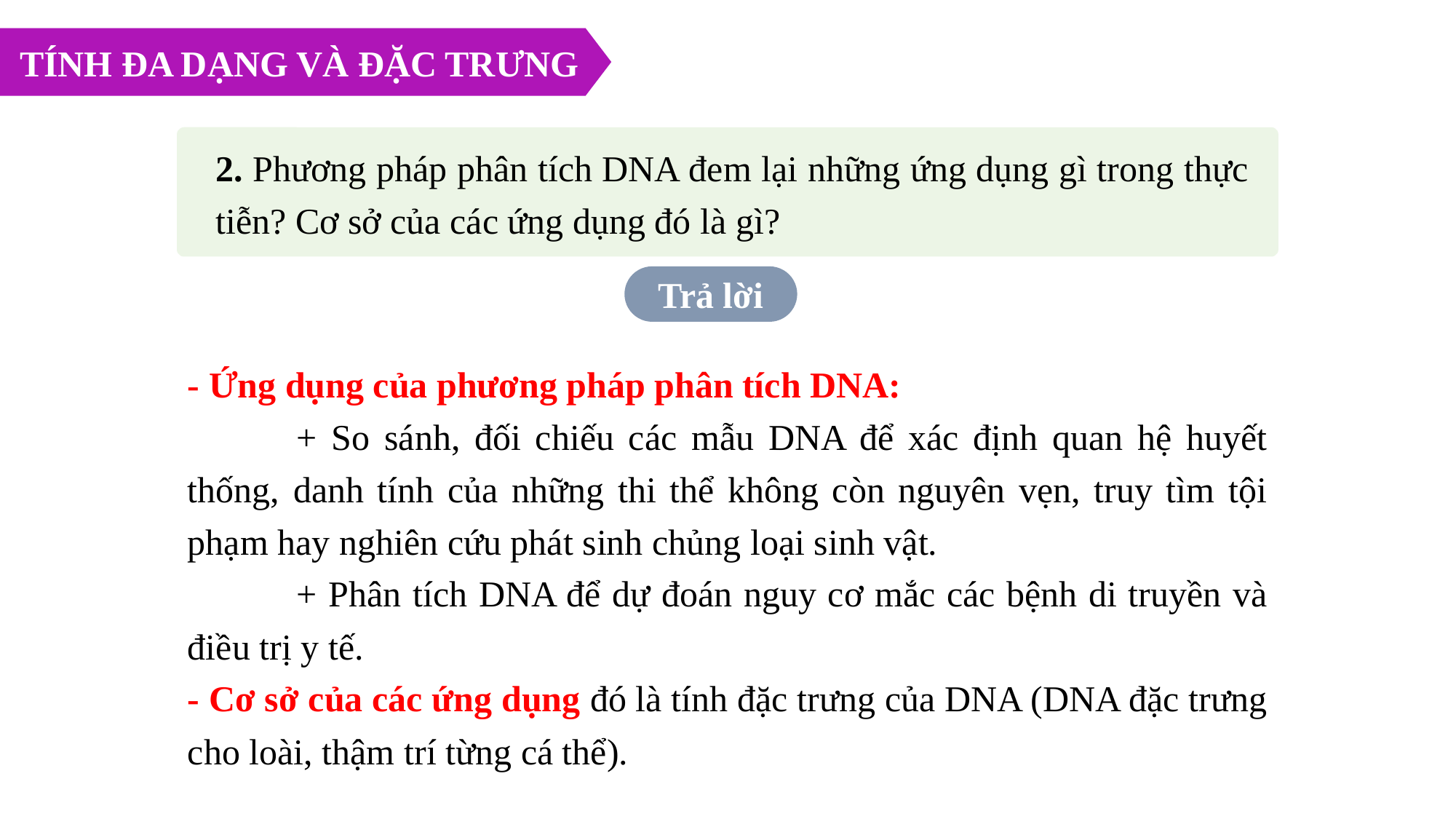

TÍNH ĐA DẠNG VÀ ĐẶC TRƯNG

2. Phương pháp phân tích DNA đem lại những ứng dụng gì trong thực tiễn? Cơ sở của các ứng dụng đó là gì?
Trả lời
- Ứng dụng của phương pháp phân tích DNA:
	+ So sánh, đối chiếu các mẫu DNA để xác định quan hệ huyết thống, danh tính của những thi thể không còn nguyên vẹn, truy tìm tội phạm hay nghiên cứu phát sinh chủng loại sinh vật.
	+ Phân tích DNA để dự đoán nguy cơ mắc các bệnh di truyền và điều trị y tế.
- Cơ sở của các ứng dụng đó là tính đặc trưng của DNA (DNA đặc trưng cho loài, thậm trí từng cá thể).